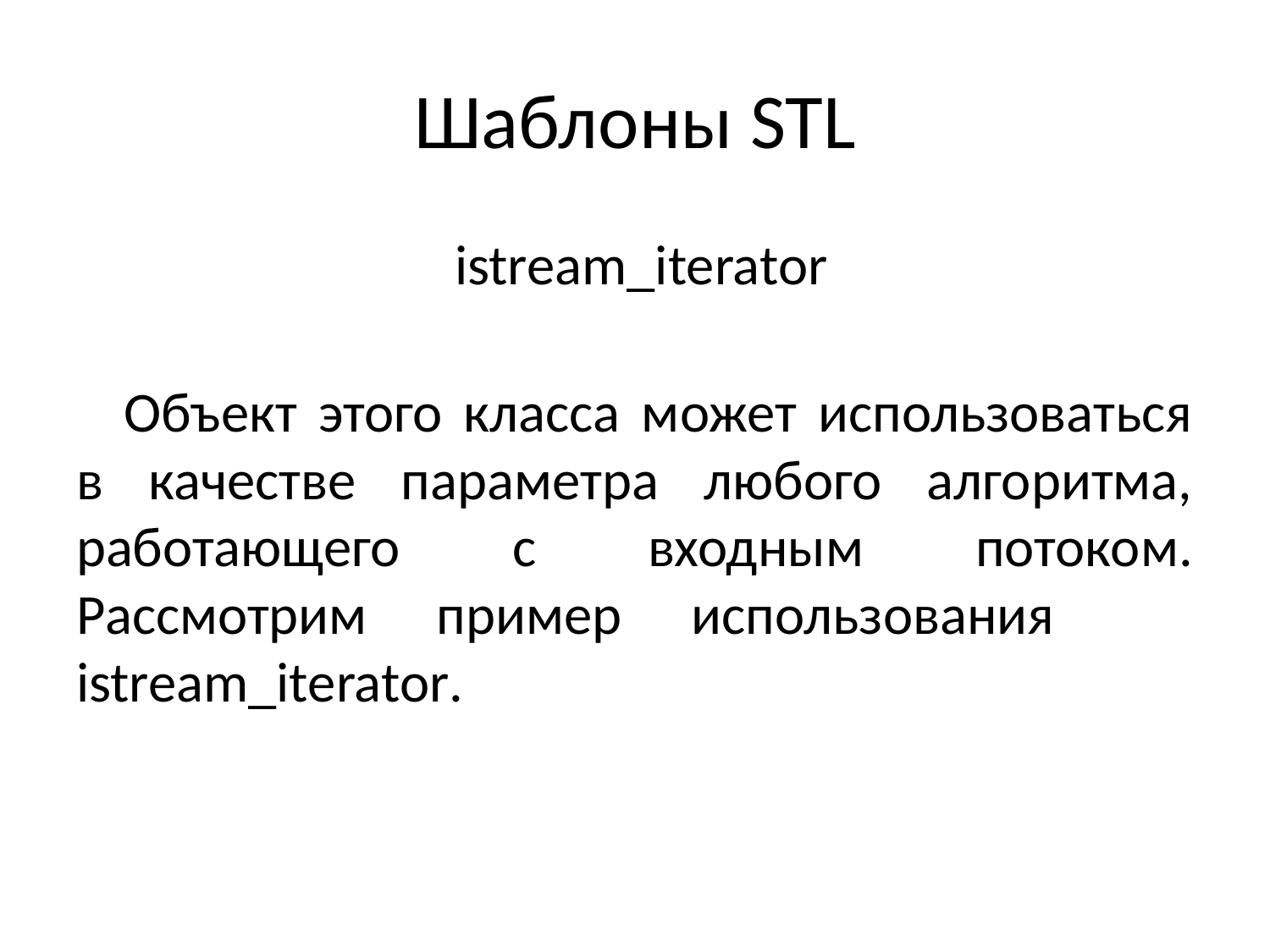

# Шаблоны STL
 istream_iterator

Объект этого класса может использоваться в качестве параметра любого алгоритма, работающего с входным потоком. Рассмотрим пример использования   istream_iterator.